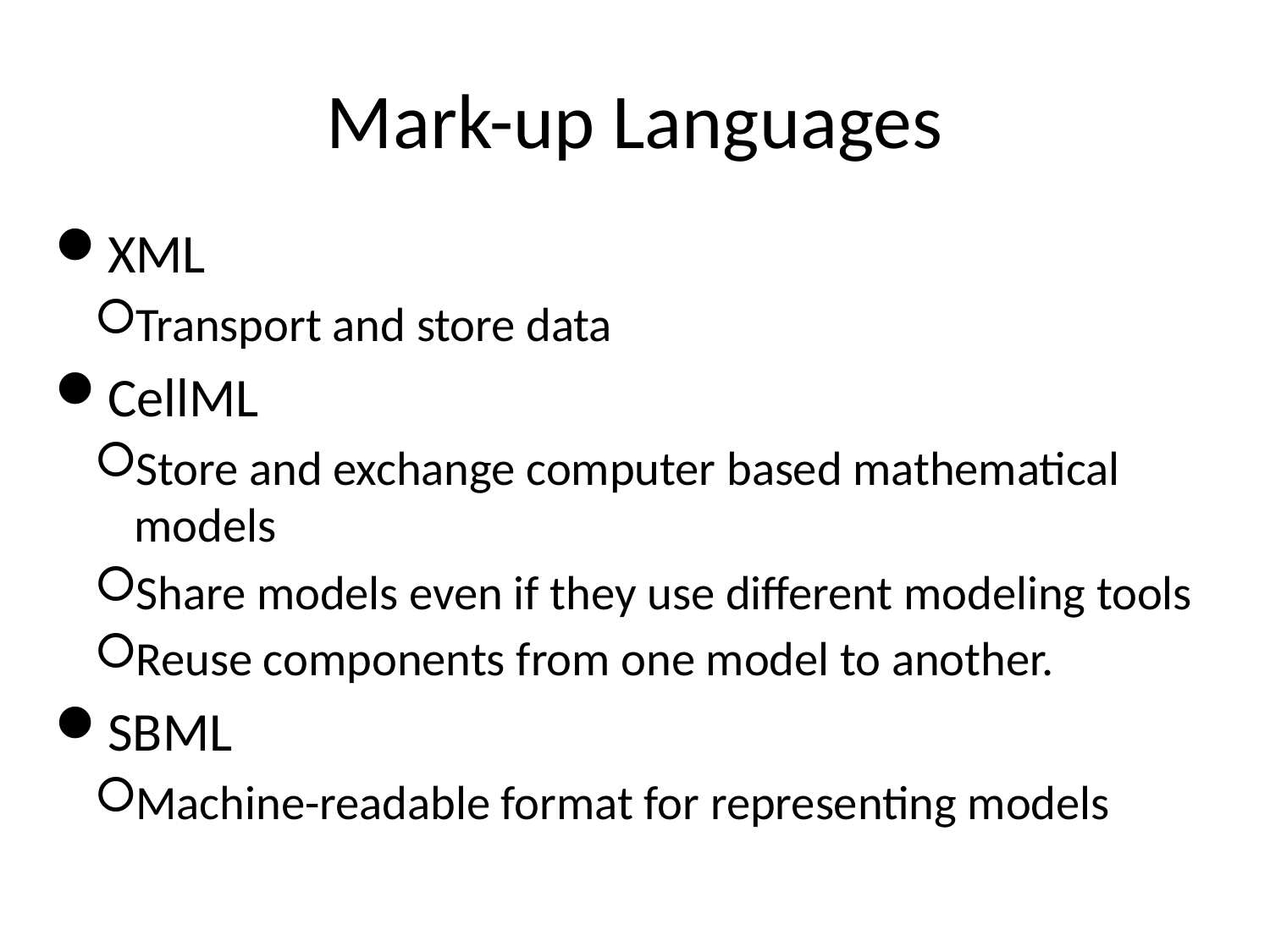

# Mark-up Languages
XML
Transport and store data
CellML
Store and exchange computer based mathematical models
Share models even if they use different modeling tools
Reuse components from one model to another.
SBML
Machine-readable format for representing models